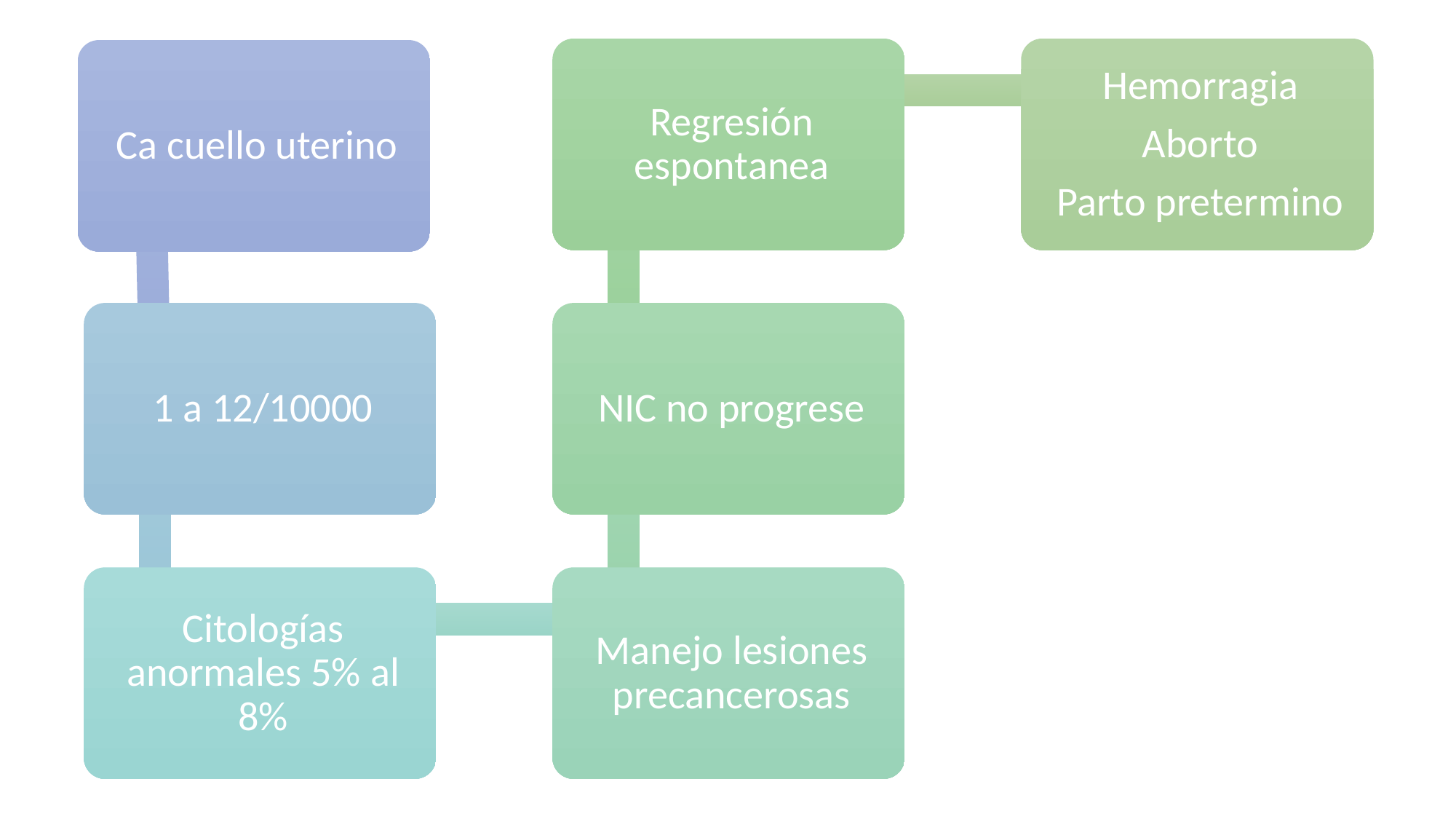

Ca cuello uterino
1 a 12/10000
Citologías anormales 5% al 8%
Manejo lesiones precancerosas
NIC no progrese
Regresión espontanea
Hemorragia
Aborto
Parto pretermino